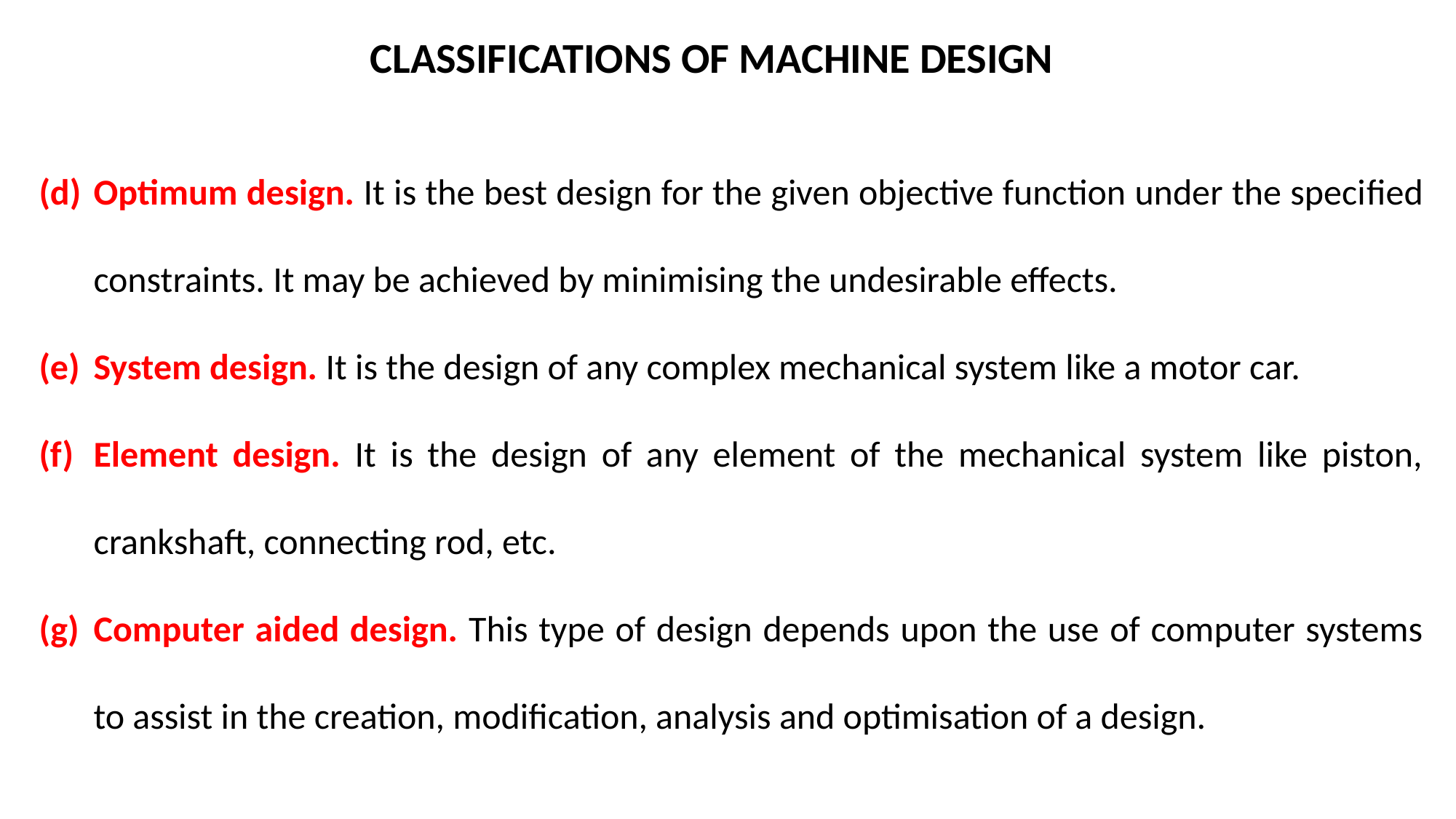

CLASSIFICATIONS OF MACHINE DESIGN
Optimum design. It is the best design for the given objective function under the specified constraints. It may be achieved by minimising the undesirable effects.
System design. It is the design of any complex mechanical system like a motor car.
Element design. It is the design of any element of the mechanical system like piston, crankshaft, connecting rod, etc.
Computer aided design. This type of design depends upon the use of computer systems to assist in the creation, modification, analysis and optimisation of a design.